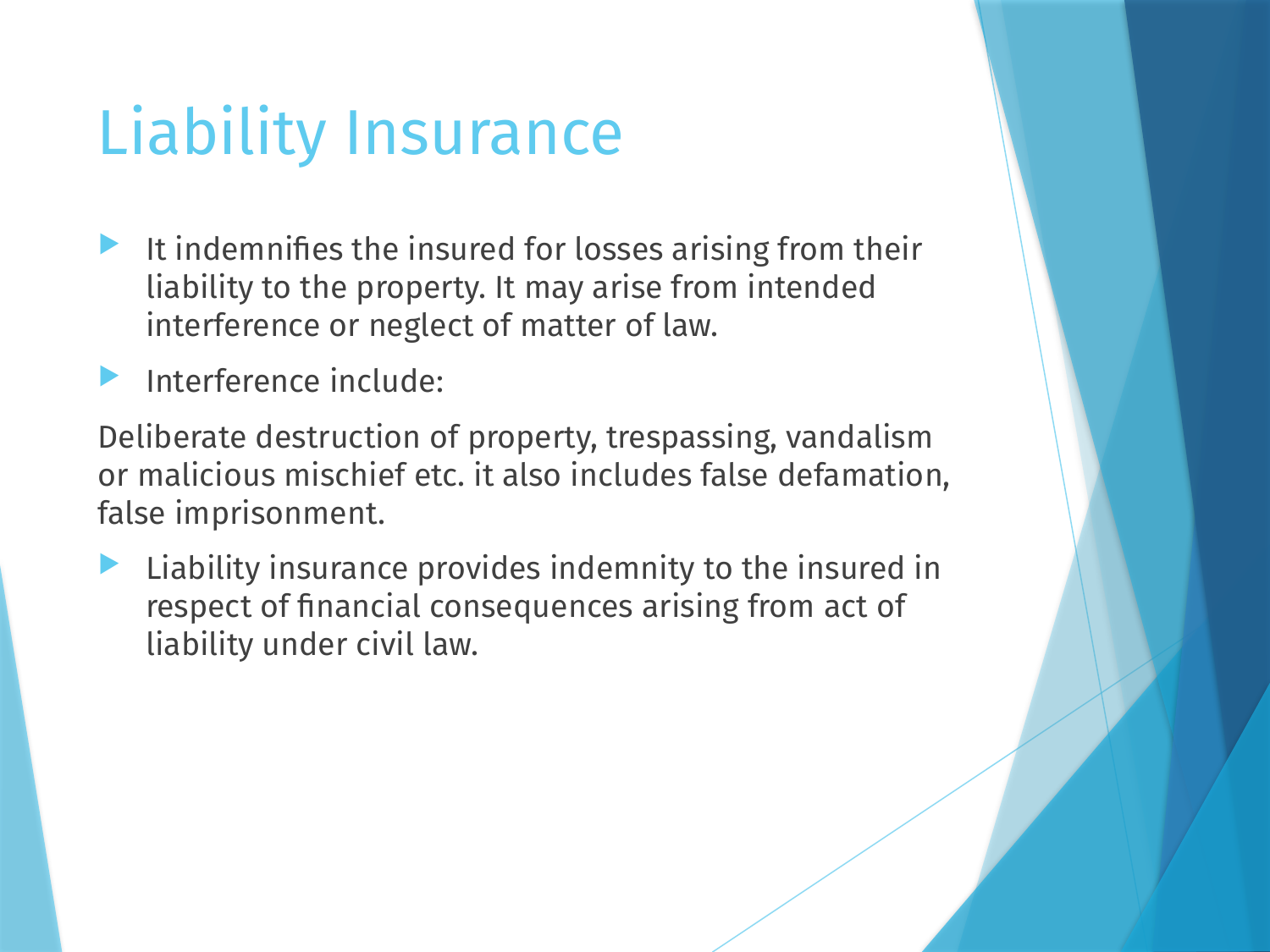

# Liability Insurance
It indemnifies the insured for losses arising from their liability to the property. It may arise from intended interference or neglect of matter of law.
Interference include:
Deliberate destruction of property, trespassing, vandalism or malicious mischief etc. it also includes false defamation, false imprisonment.
Liability insurance provides indemnity to the insured in respect of financial consequences arising from act of liability under civil law.